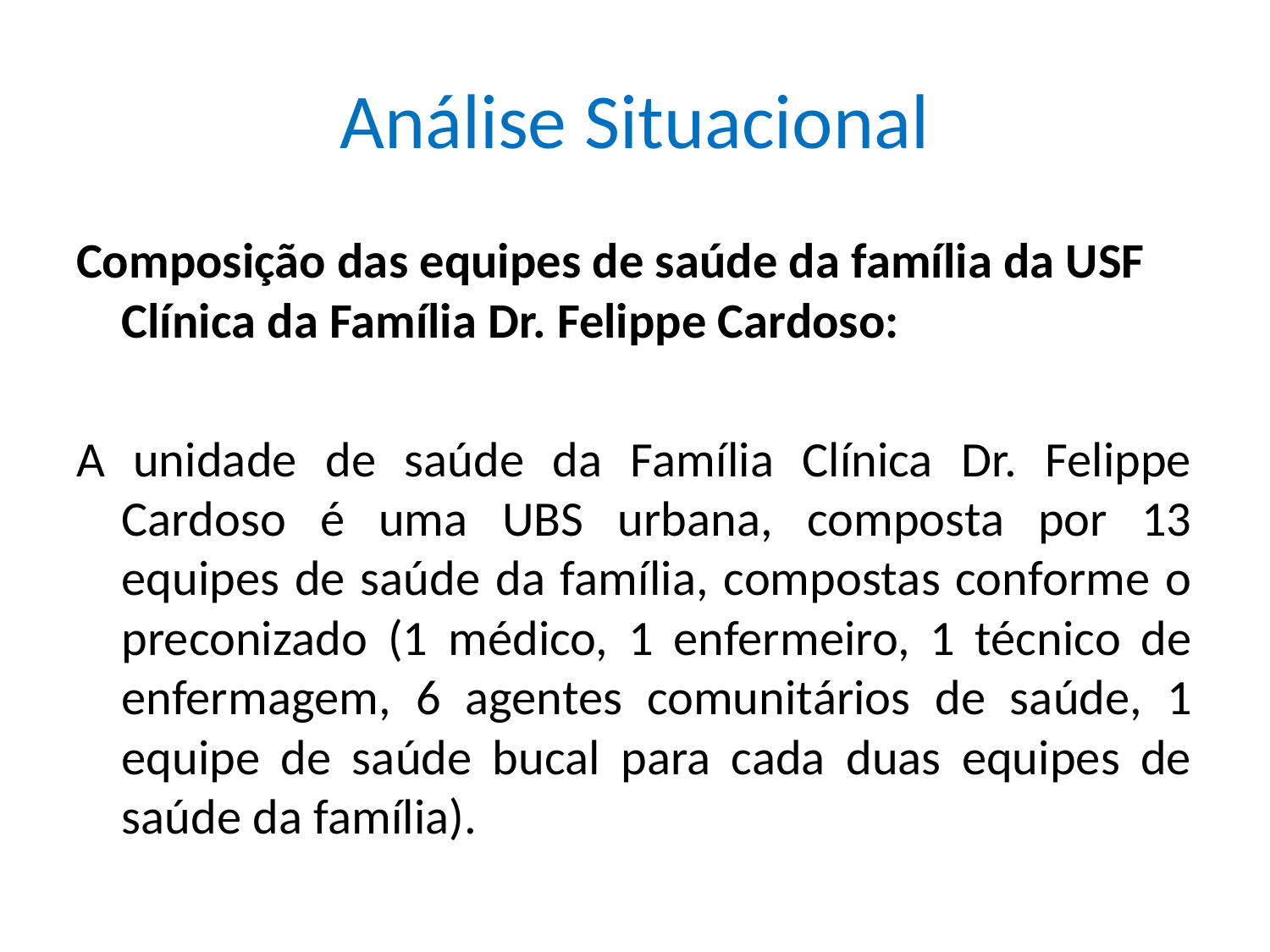

# Análise Situacional
Composição das equipes de saúde da família da USF Clínica da Família Dr. Felippe Cardoso:

A unidade de saúde da Família Clínica Dr. Felippe Cardoso é uma UBS urbana, composta por 13 equipes de saúde da família, compostas conforme o preconizado (1 médico, 1 enfermeiro, 1 técnico de enfermagem, 6 agentes comunitários de saúde, 1 equipe de saúde bucal para cada duas equipes de saúde da família).